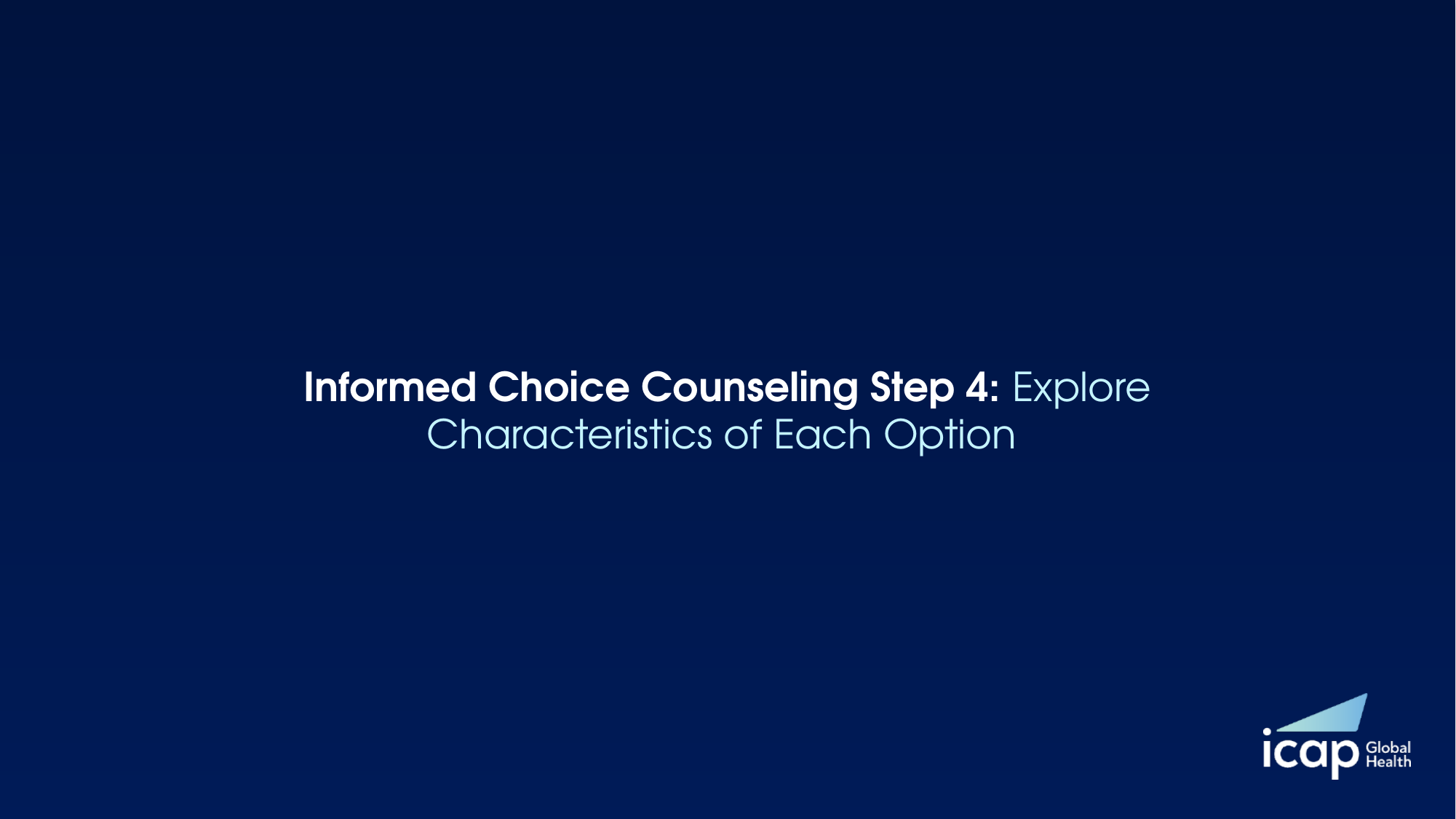

# Informed Choice Counseling Step 4: Explore Characteristics of Each Option